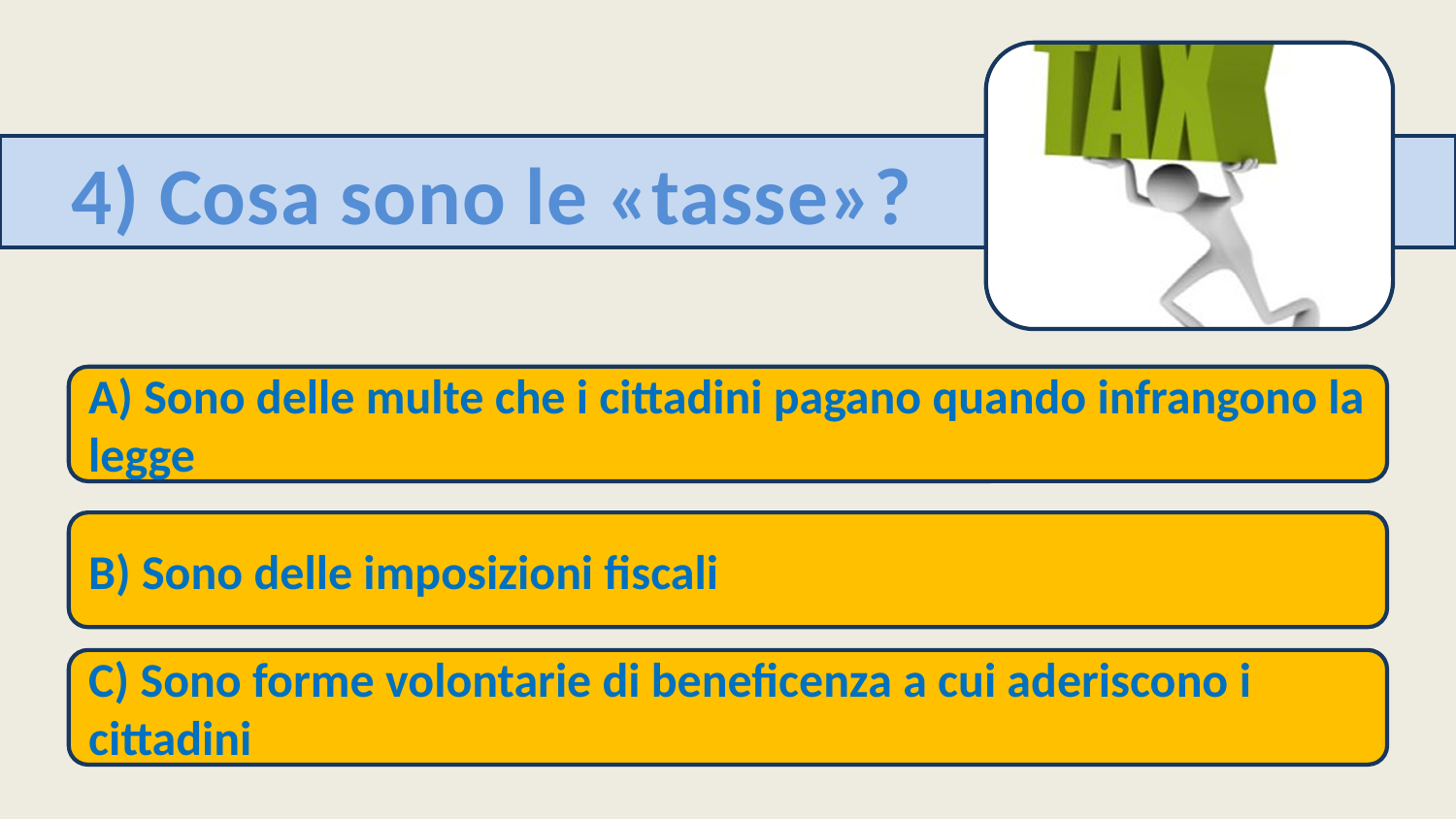

4) Cosa sono le «tasse»?
A) Sono delle multe che i cittadini pagano quando infrangono la legge
B) Sono delle imposizioni fiscali
C) Sono forme volontarie di beneficenza a cui aderiscono i cittadini